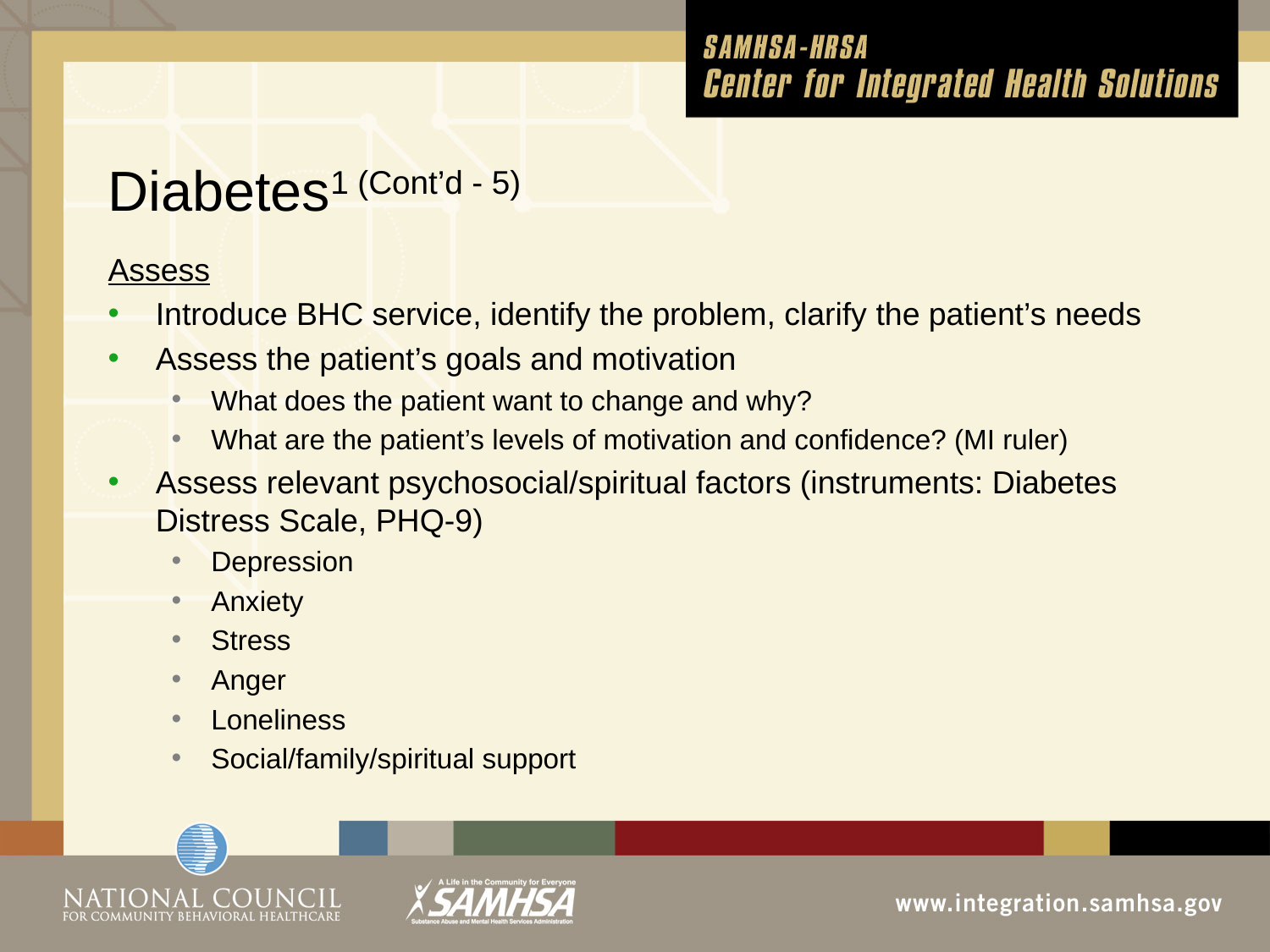

# Diabetes1 (Cont’d - 5)
Assess
Introduce BHC service, identify the problem, clarify the patient’s needs
Assess the patient’s goals and motivation
What does the patient want to change and why?
What are the patient’s levels of motivation and confidence? (MI ruler)
Assess relevant psychosocial/spiritual factors (instruments: Diabetes Distress Scale, PHQ-9)
Depression
Anxiety
Stress
Anger
Loneliness
Social/family/spiritual support